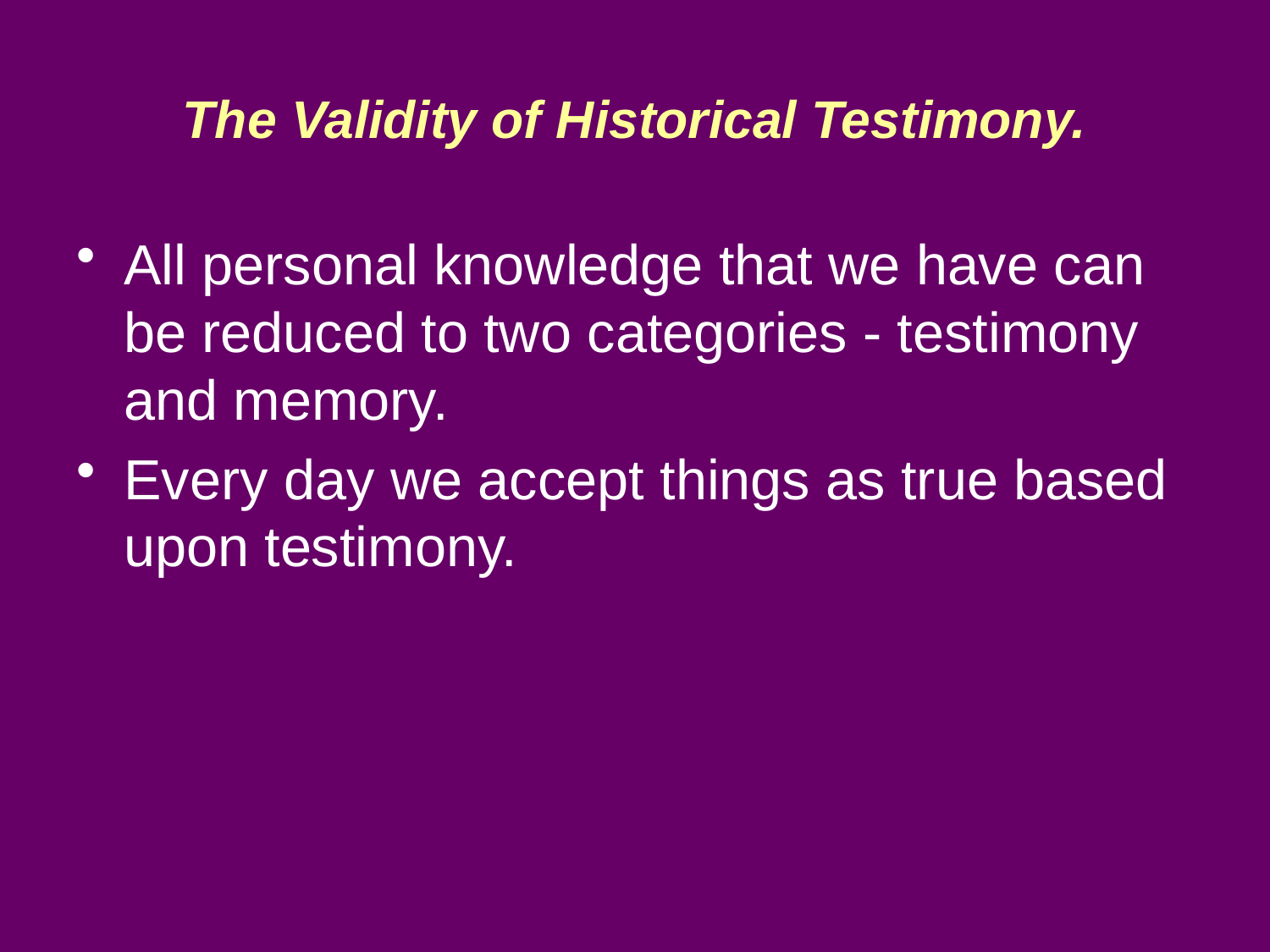

# The Validity of Historical Testimony.
All personal knowledge that we have can be reduced to two categories - testimony and memory.
Every day we accept things as true based upon testimony.